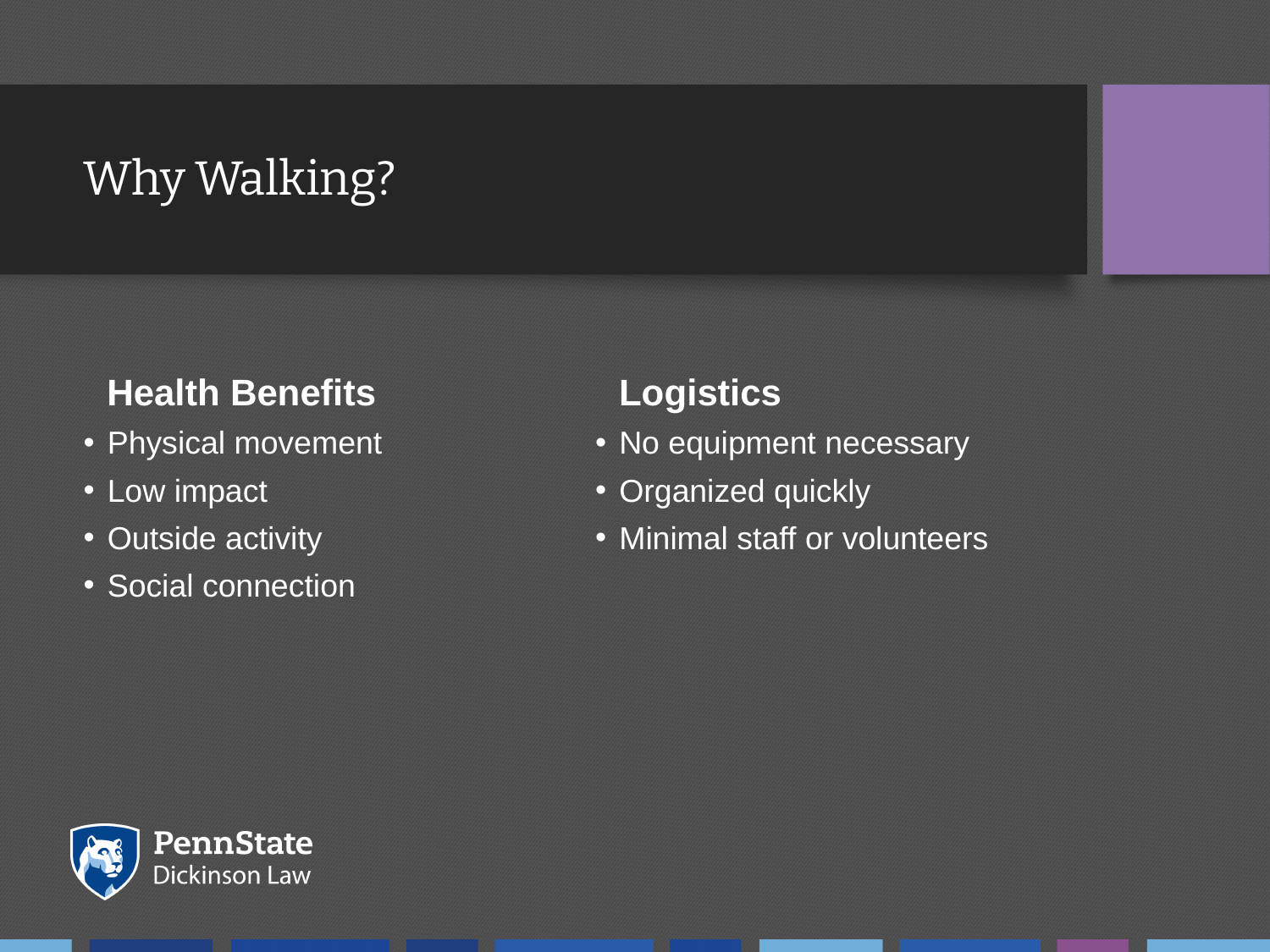

# Why Walking?
Logistics
Health Benefits
Physical movement
Low impact
Outside activity
Social connection

No equipment necessary
Organized quickly
Minimal staff or volunteers